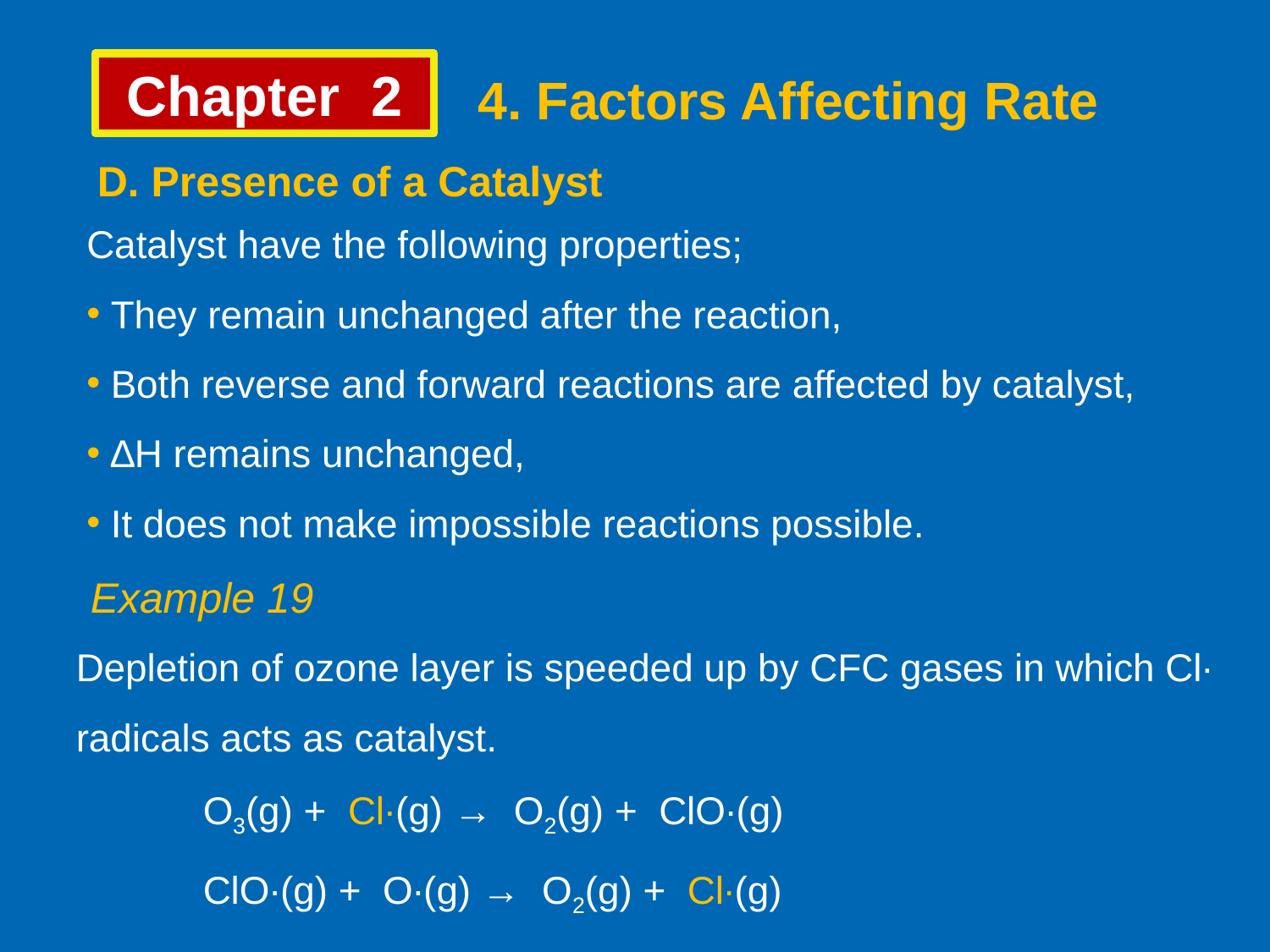

Chapter  2
4. Factors Affecting Rate
D. Presence of a Catalyst
Catalyst have the following properties;
 They remain unchanged after the reaction,
 Both reverse and forward reactions are affected by catalyst,
 ∆H remains unchanged,
 It does not make impossible reactions possible.
Example 19
Depletion of ozone layer is speeded up by CFC gases in which Cl∙ radicals acts as catalyst.
	O3(g) +  Cl∙(g) →  O2(g) +  ClO∙(g)
	ClO∙(g) +  O∙(g) →  O2(g) +  Cl∙(g)